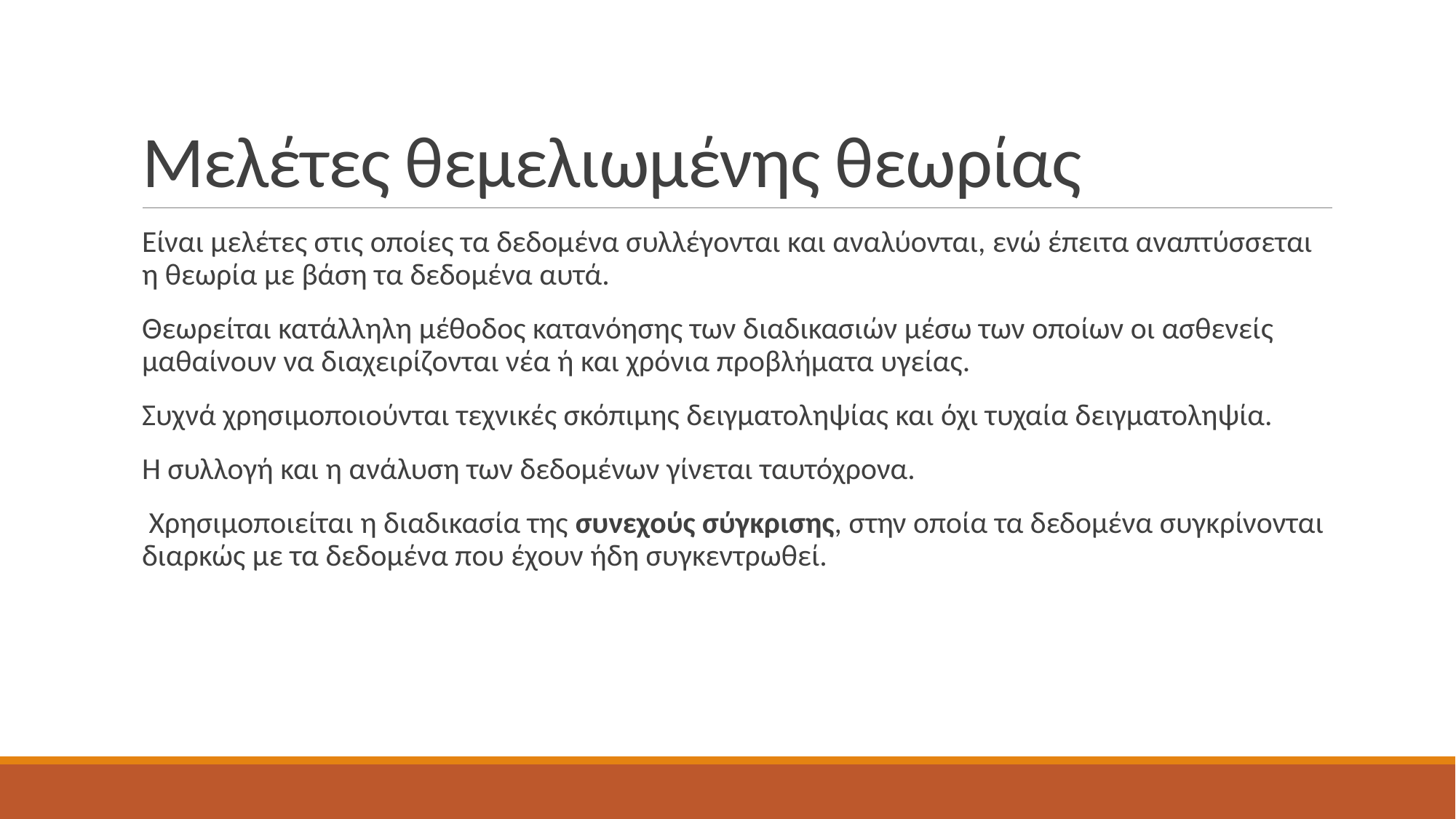

# Μελέτες θεμελιωμένης θεωρίας
Είναι μελέτες στις οποίες τα δεδομένα συλλέγονται και αναλύονται, ενώ έπειτα αναπτύσσεται η θεωρία με βάση τα δεδομένα αυτά.
Θεωρείται κατάλληλη μέθοδος κατανόησης των διαδικασιών μέσω των οποίων οι ασθενείς μαθαίνουν να διαχειρίζονται νέα ή και χρόνια προβλήματα υγείας.
Συχνά χρησιμοποιούνται τεχνικές σκόπιμης δειγματοληψίας και όχι τυχαία δειγματοληψία.
Η συλλογή και η ανάλυση των δεδομένων γίνεται ταυτόχρονα.
 Χρησιμοποιείται η διαδικασία της συνεχούς σύγκρισης, στην οποία τα δεδομένα συγκρίνονται διαρκώς με τα δεδομένα που έχουν ήδη συγκεντρωθεί.